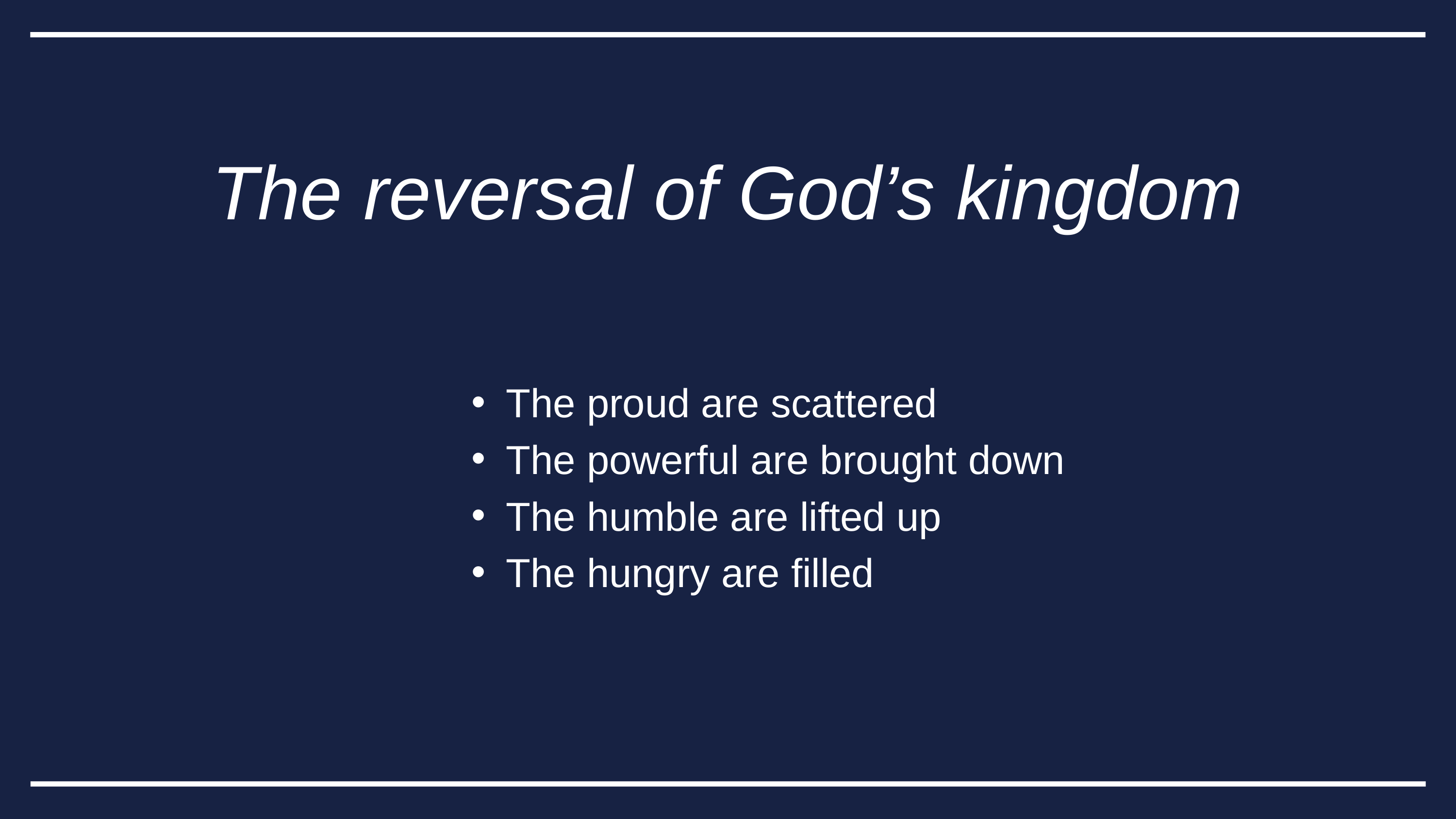

The reversal of God’s kingdom
The proud are scattered
The powerful are brought down
The humble are lifted up
The hungry are filled